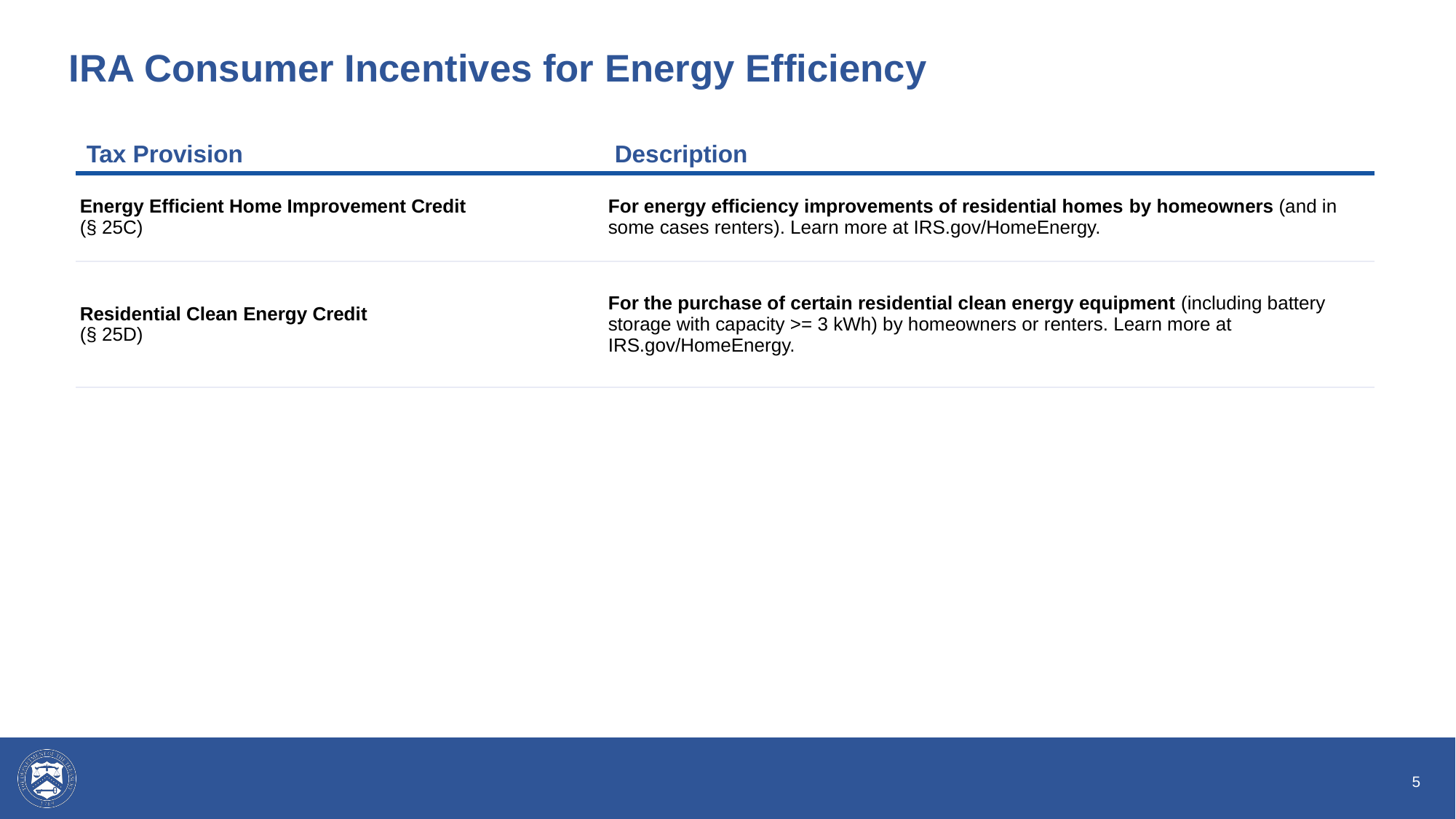

# IRA Consumer Incentives for Energy Efficiency
| Tax Provision | Description |
| --- | --- |
| Energy Efficient Home Improvement Credit (§ 25C) | For energy efficiency improvements of residential homes by homeowners (and in some cases renters). Learn more at IRS.gov/HomeEnergy. |
| Residential Clean Energy Credit (§ 25D) | For the purchase of certain residential clean energy equipment (including battery storage with capacity >= 3 kWh) by homeowners or renters. Learn more at IRS.gov/HomeEnergy. |